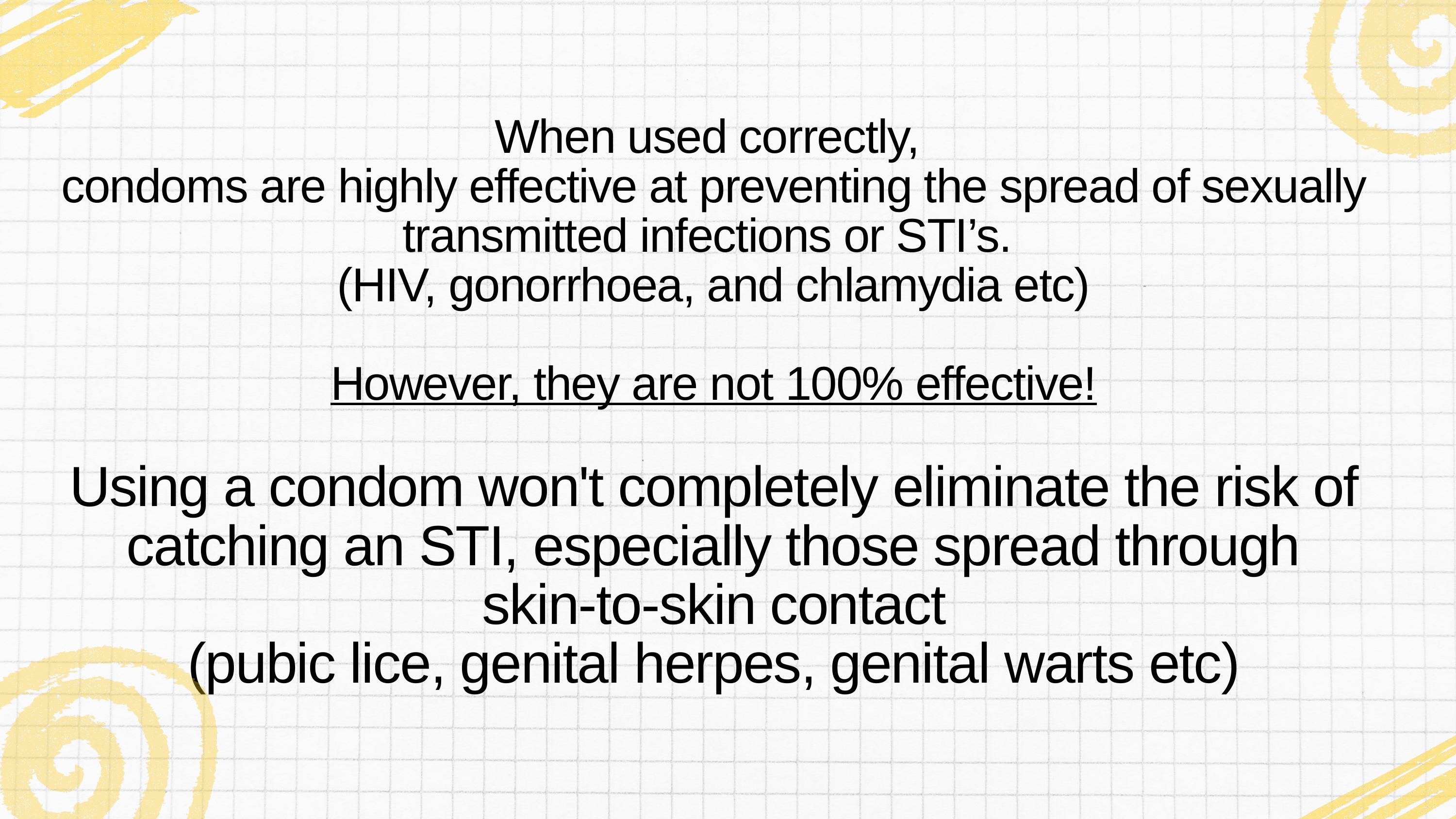

When used correctly,
condoms are highly effective at preventing the spread of sexually transmitted infections or STI’s.
(HIV, gonorrhoea, and chlamydia etc)

However, they are not 100% effective!

Using a condom won't completely eliminate the risk of catching an STI, especially those spread through
 skin-to-skin contact
(pubic lice, genital herpes, genital warts etc)